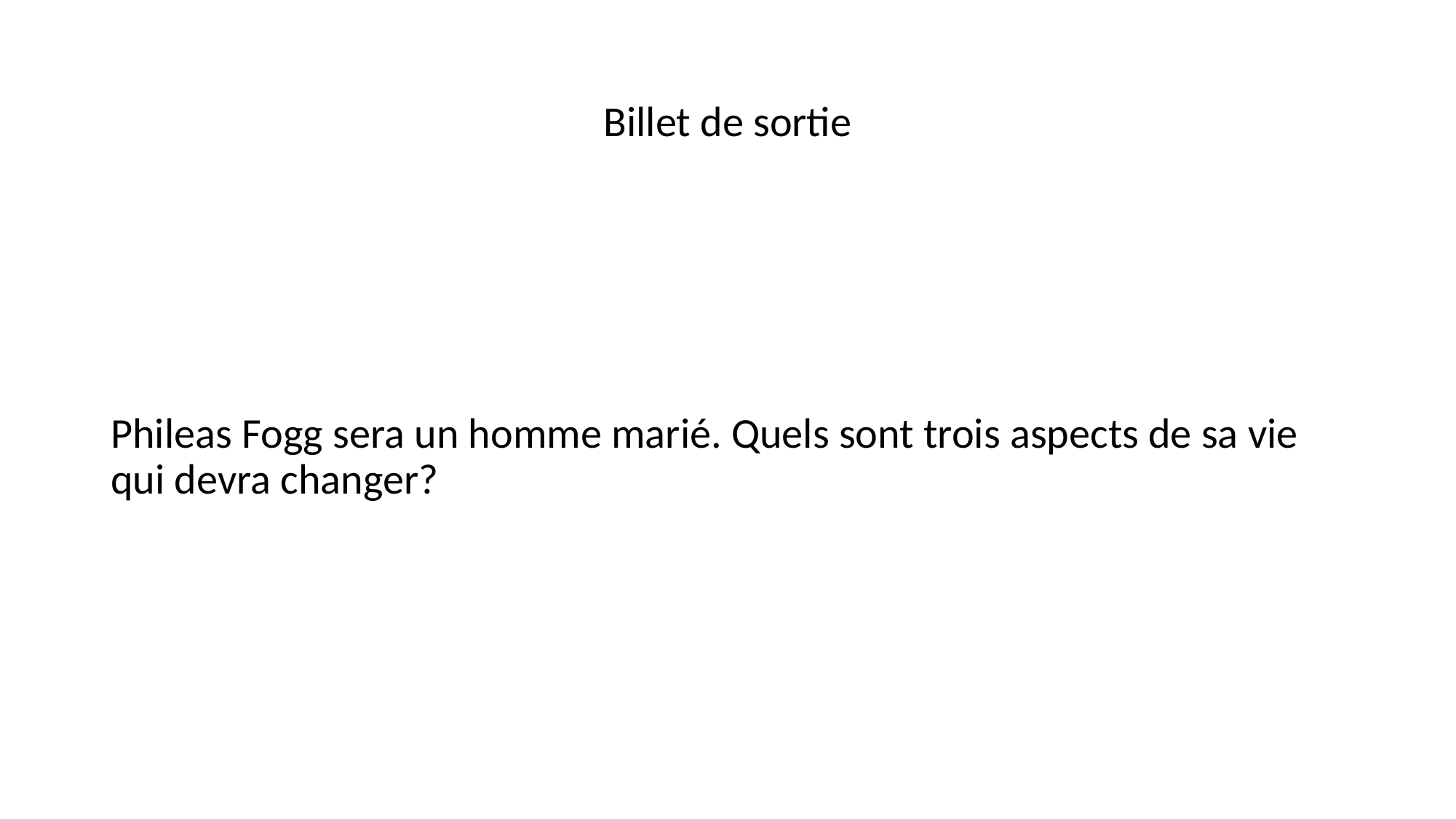

# Billet de sortie

Phileas Fogg sera un homme marié. Quels sont trois aspects de sa vie qui devra changer?